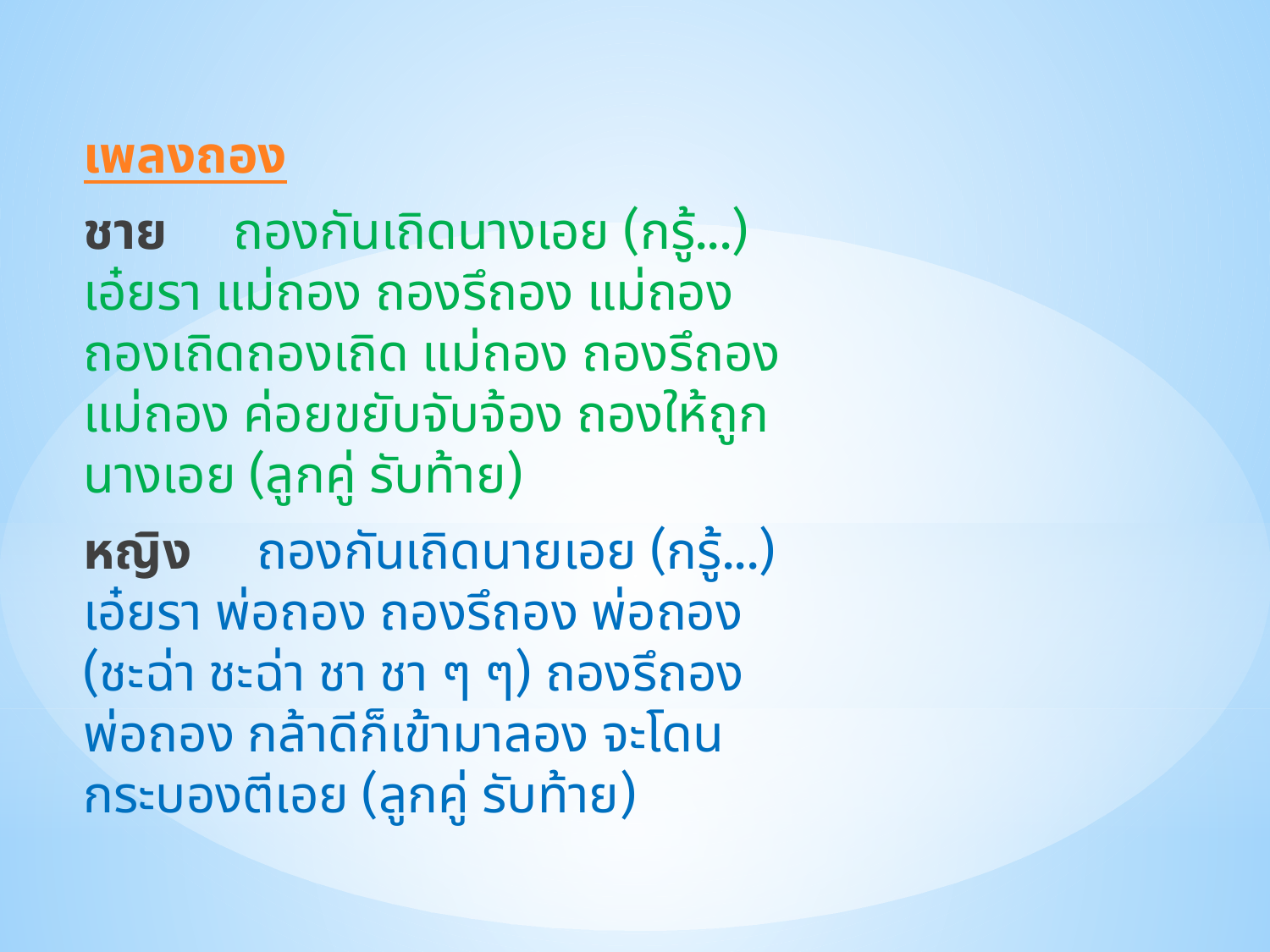

เพลงถอง
ชาย     ถองกันเถิดนางเอย (กรู้...) เอ๋ยรา แม่ถอง ถองรึถอง แม่ถอง ถองเถิดถองเถิด แม่ถอง ถองรึถอง แม่ถอง ค่อยขยับจับจ้อง ถองให้ถูกนางเอย (ลูกคู่ รับท้าย)
หญิง     ถองกันเถิดนายเอย (กรู้...) เอ๋ยรา พ่อถอง ถองรึถอง พ่อถอง (ชะฉ่า ชะฉ่า ชา ชา ๆ ๆ) ถองรึถอง พ่อถอง กล้าดีก็เข้ามาลอง จะโดนกระบองตีเอย (ลูกคู่ รับท้าย)